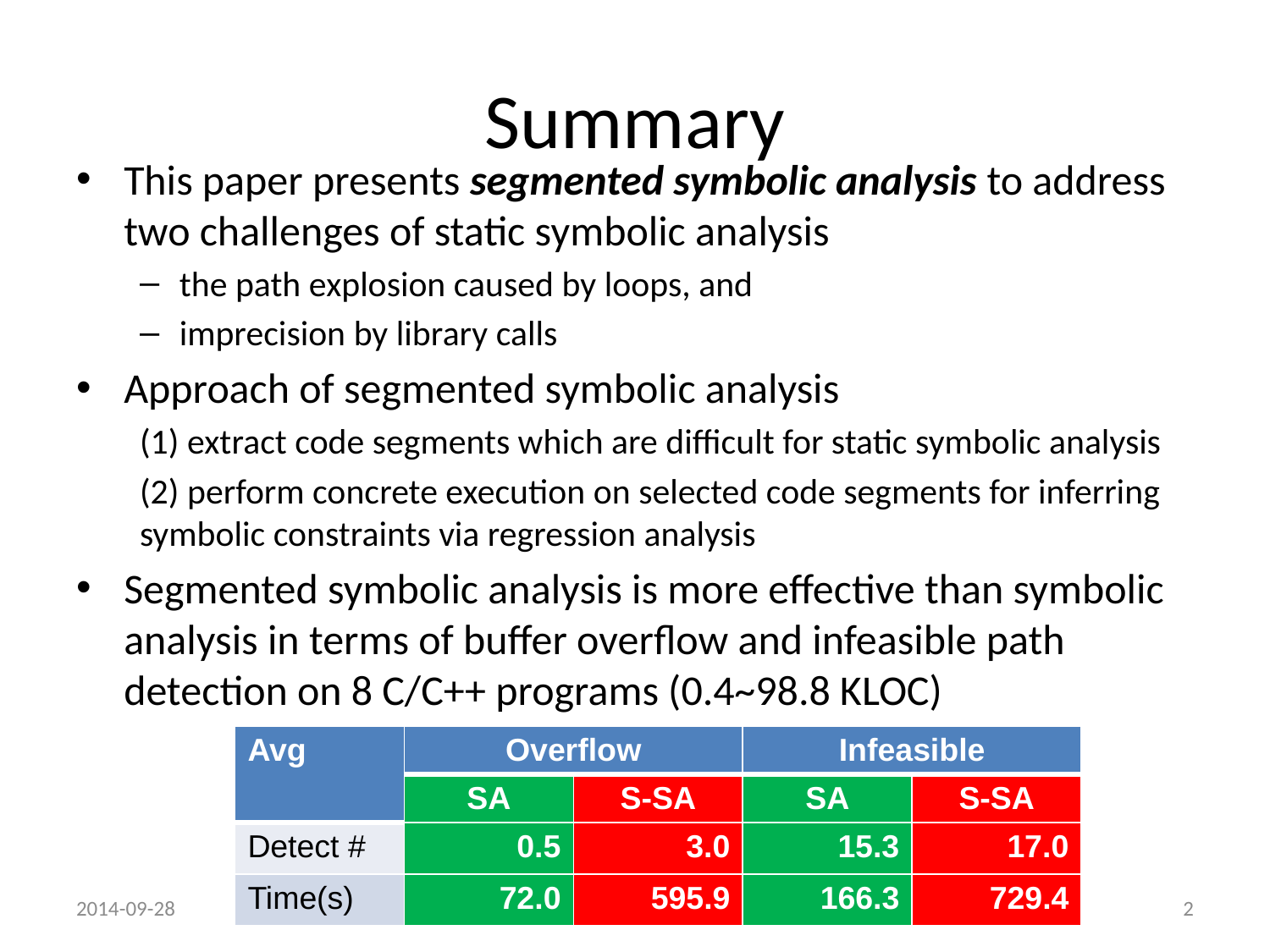

# Summary
This paper presents segmented symbolic analysis to address two challenges of static symbolic analysis
the path explosion caused by loops, and
imprecision by library calls
Approach of segmented symbolic analysis
(1) extract code segments which are difficult for static symbolic analysis
(2) perform concrete execution on selected code segments for inferring symbolic constraints via regression analysis
Segmented symbolic analysis is more effective than symbolic analysis in terms of buffer overflow and infeasible path detection on 8 C/C++ programs (0.4~98.8 KLOC)

| Avg | Overflow |  | Infeasible |  |
| --- | --- | --- | --- | --- |
|  | SA | S-SA | SA | S-SA |
| Detect # | 0.5 | 3.0 | 15.3 | 17.0 |
| Time(s) | 72.0 | 595.9 | 166.3 | 729.4 |
2014-09-28
Segmented Symbolic Analysis
2